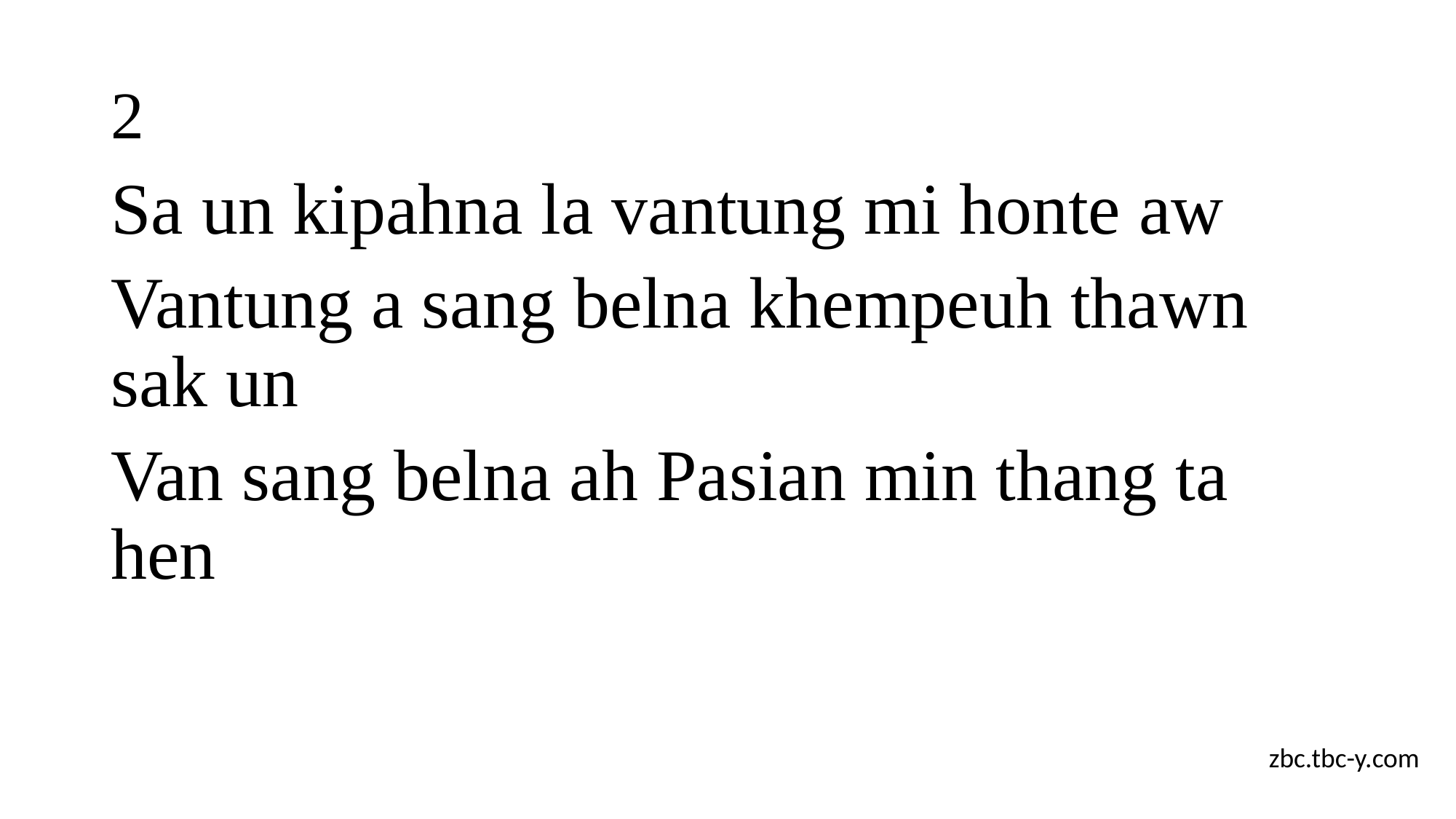

# 2
Sa un kipahna la vantung mi honte aw
Vantung a sang belna khempeuh thawn sak un
Van sang belna ah Pasian min thang ta hen

zbc.tbc-y.com